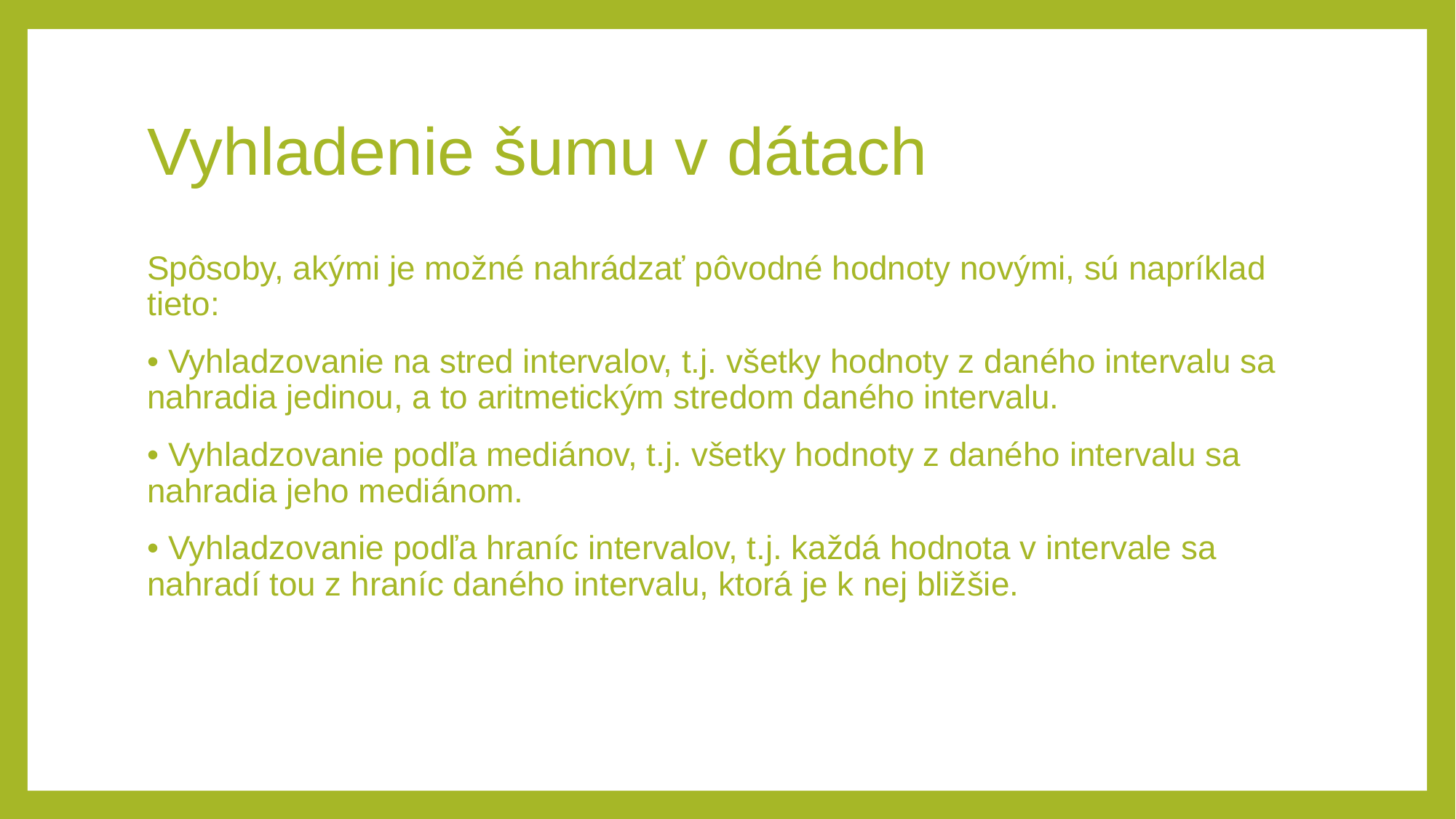

# Vyhladenie šumu v dátach
Spôsoby, akými je možné nahrádzať pôvodné hodnoty novými, sú napríklad tieto:
• Vyhladzovanie na stred intervalov, t.j. všetky hodnoty z daného intervalu sa nahradia jedinou, a to aritmetickým stredom daného intervalu.
• Vyhladzovanie podľa mediánov, t.j. všetky hodnoty z daného intervalu sa nahradia jeho mediánom.
• Vyhladzovanie podľa hraníc intervalov, t.j. každá hodnota v intervale sa nahradí tou z hraníc daného intervalu, ktorá je k nej bližšie.